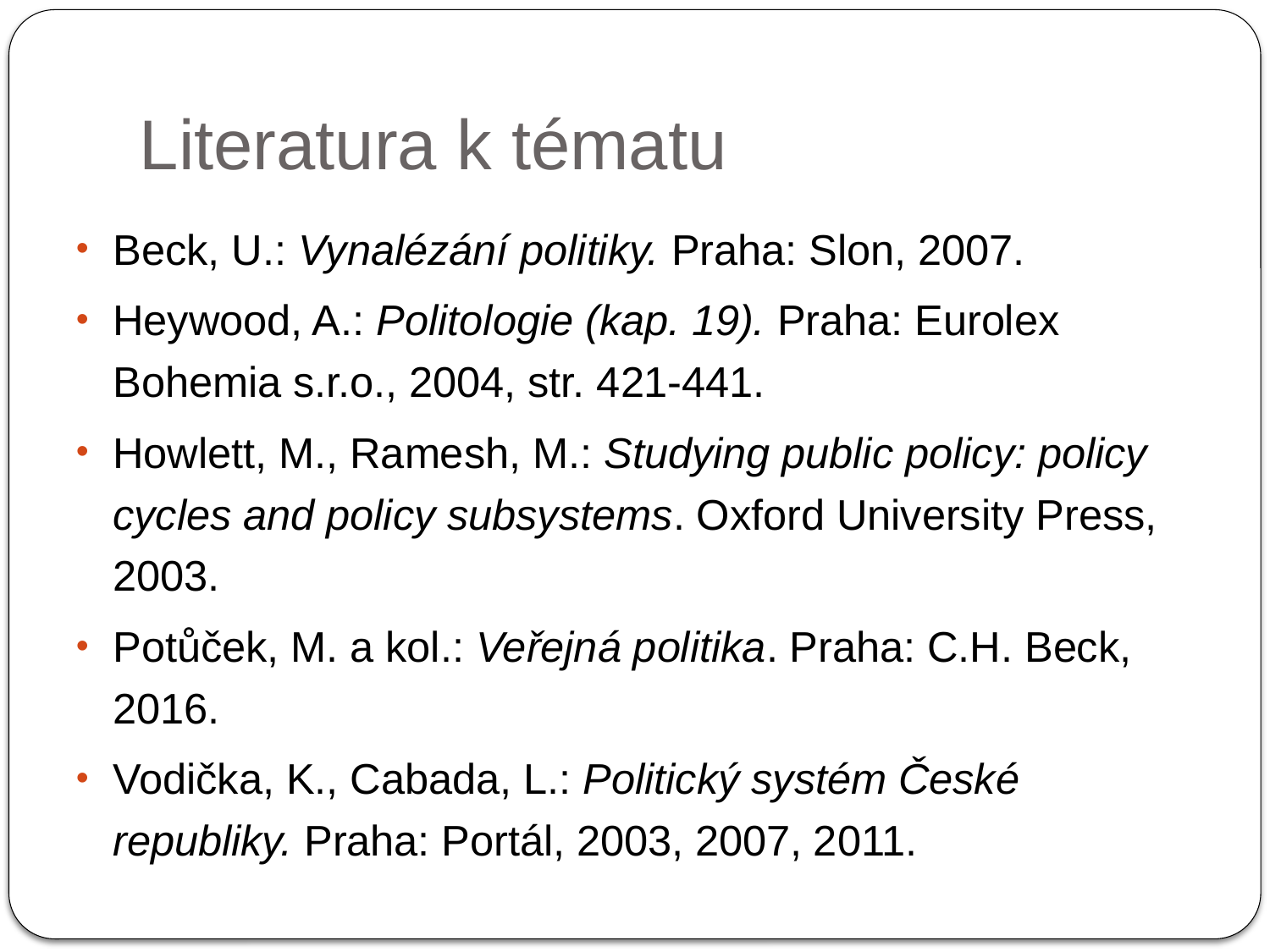

# Literatura k tématu
Beck, U.: Vynalézání politiky. Praha: Slon, 2007.
Heywood, A.: Politologie (kap. 19). Praha: Eurolex Bohemia s.r.o., 2004, str. 421-441.
Howlett, M., Ramesh, M.: Studying public policy: policy cycles and policy subsystems. Oxford University Press, 2003.
Potůček, M. a kol.: Veřejná politika. Praha: C.H. Beck, 2016.
Vodička, K., Cabada, L.: Politický systém České republiky. Praha: Portál, 2003, 2007, 2011.